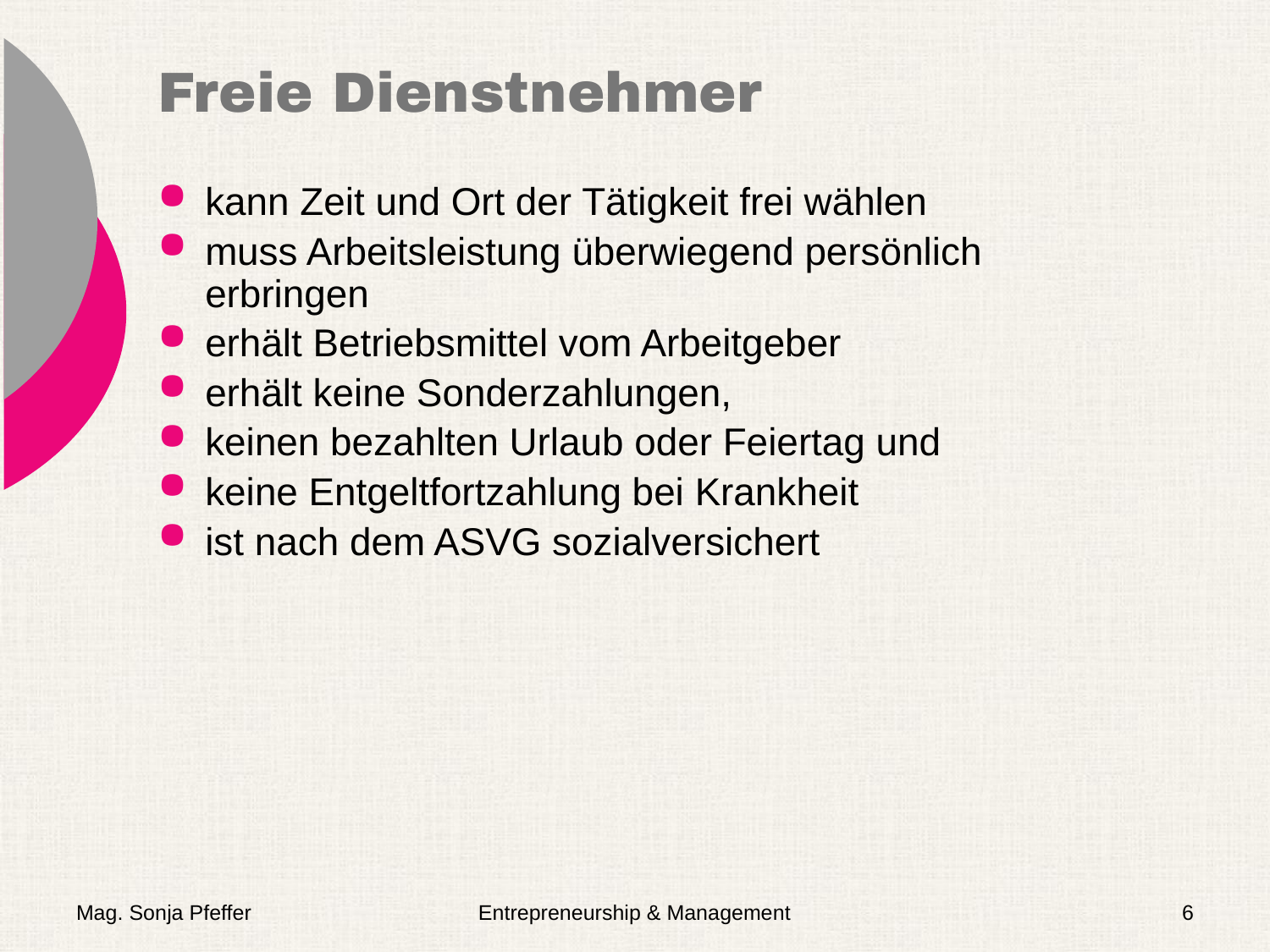

# Freie Dienstnehmer
kann Zeit und Ort der Tätigkeit frei wählen
muss Arbeitsleistung überwiegend persönlich erbringen
erhält Betriebsmittel vom Arbeitgeber
erhält keine Sonderzahlungen,
keinen bezahlten Urlaub oder Feiertag und
keine Entgeltfortzahlung bei Krankheit
ist nach dem ASVG sozialversichert
Mag. Sonja Pfeffer
Entrepreneurship & Management
6